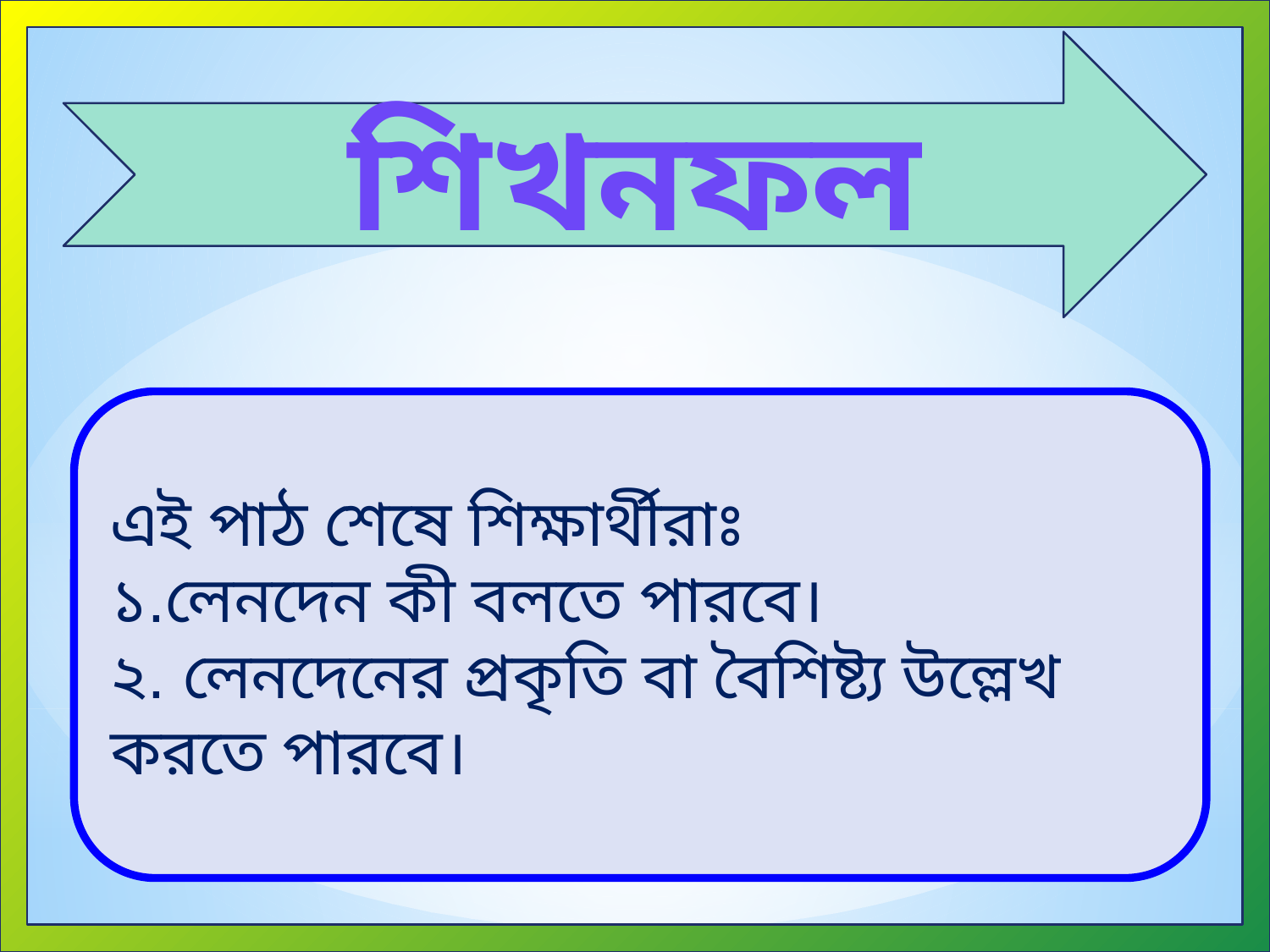

শিখনফল
এই পাঠ শেষে শিক্ষার্থীরাঃ
১.লেনদেন কী বলতে পারবে।
২. লেনদেনের প্রকৃতি বা বৈশিষ্ট্য উল্লেখ করতে পারবে।